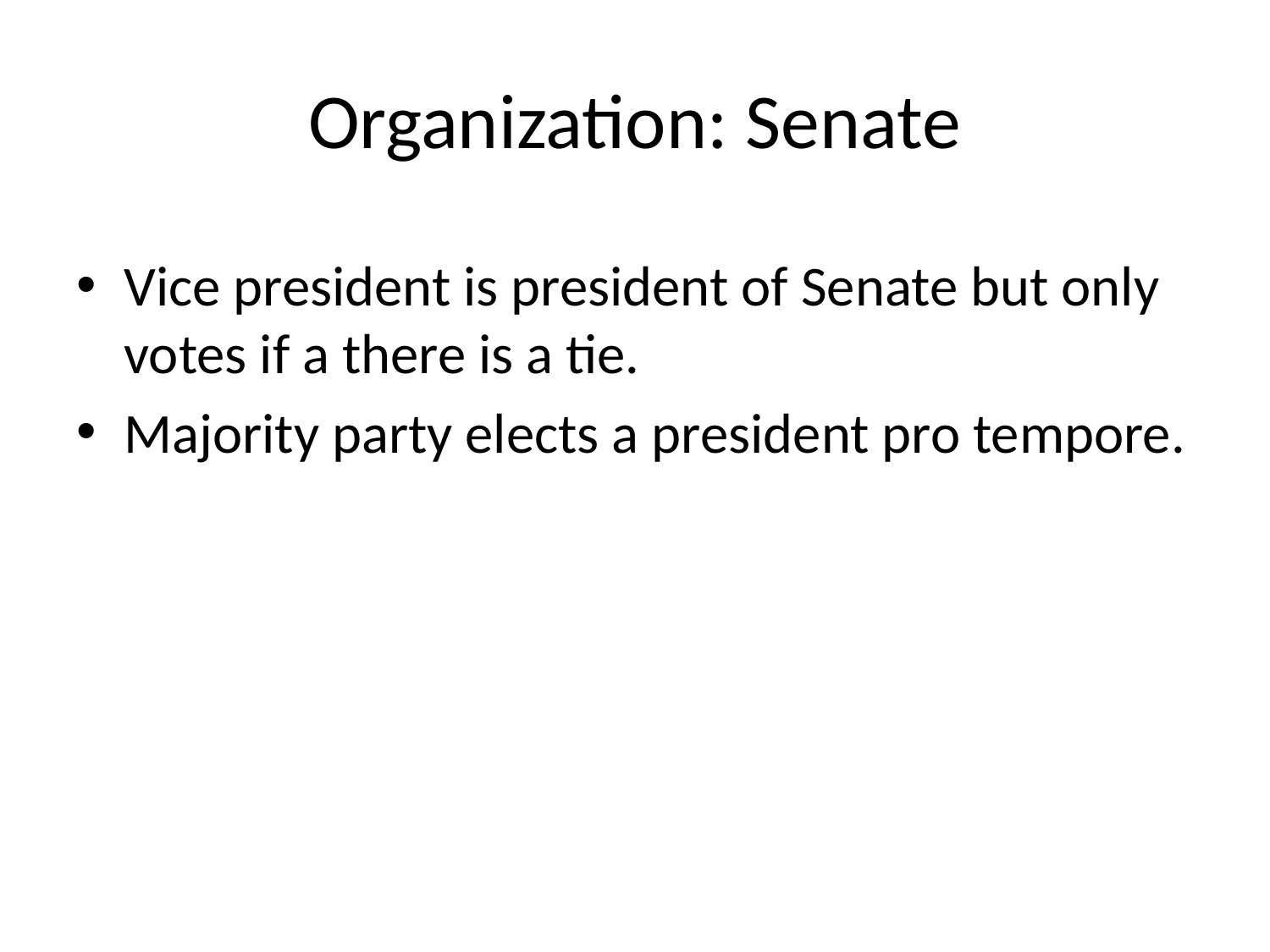

# Organization: Senate
Vice president is president of Senate but only votes if a there is a tie.
Majority party elects a president pro tempore.